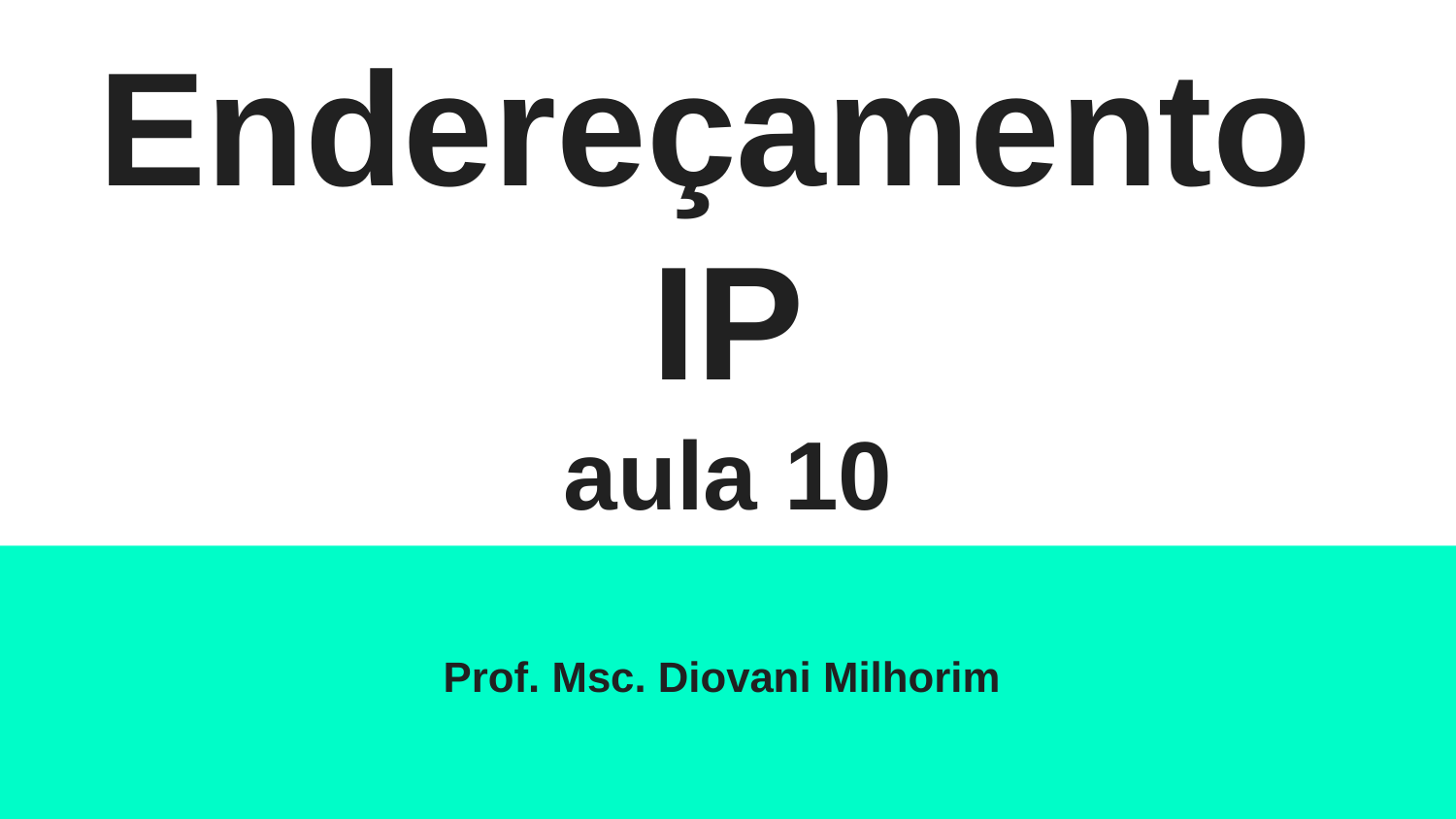

# Endereçamento  IP
aula 10
Prof. Msc. Diovani Milhorim